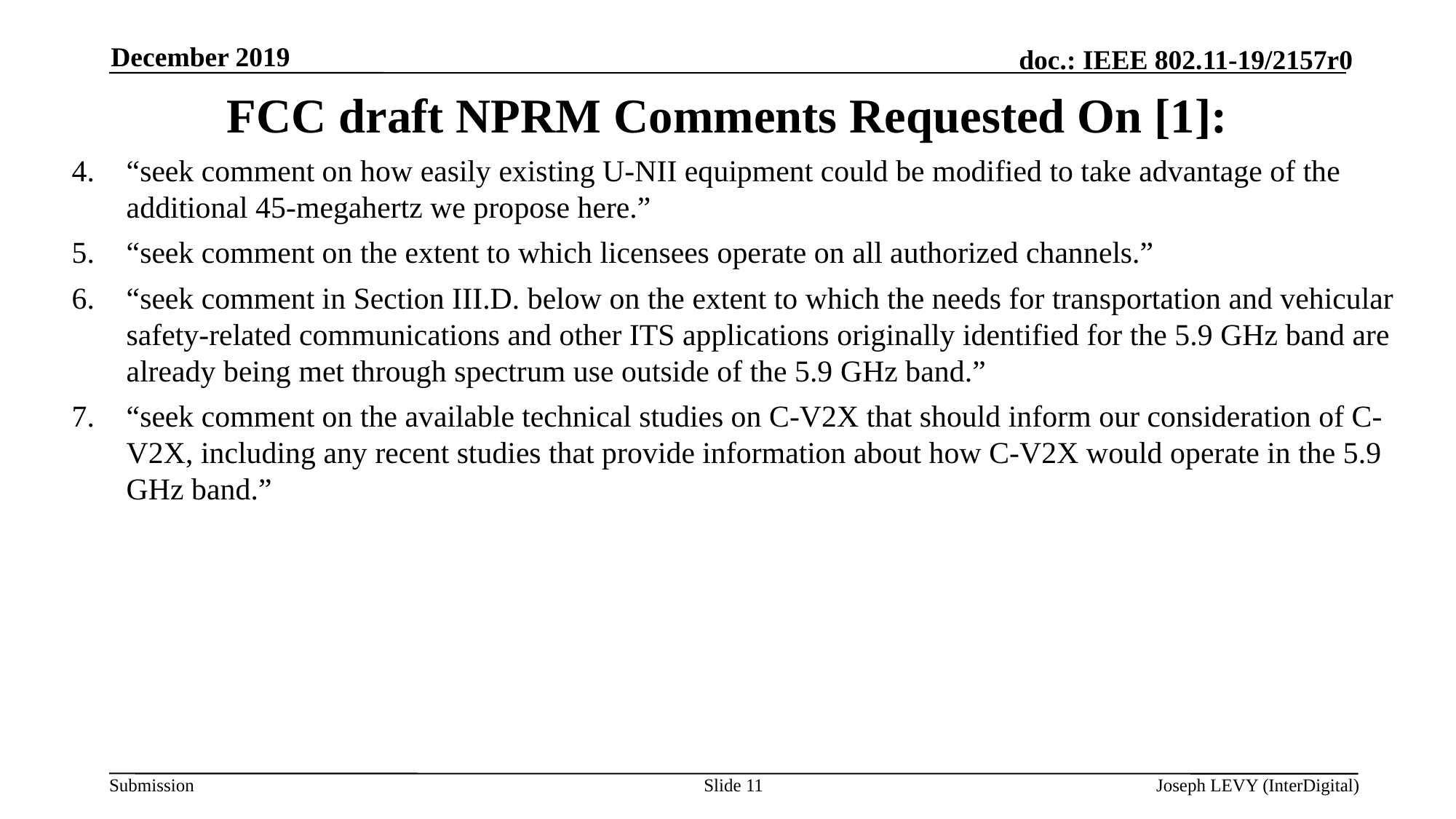

December 2019
# FCC draft NPRM Comments Requested On [1]:
“seek comment on how easily existing U-NII equipment could be modified to take advantage of the additional 45-megahertz we propose here.”
“seek comment on the extent to which licensees operate on all authorized channels.”
“seek comment in Section III.D. below on the extent to which the needs for transportation and vehicular safety-related communications and other ITS applications originally identified for the 5.9 GHz band are already being met through spectrum use outside of the 5.9 GHz band.”
“seek comment on the available technical studies on C-V2X that should inform our consideration of C-V2X, including any recent studies that provide information about how C-V2X would operate in the 5.9 GHz band.”

Slide 11
Joseph LEVY (InterDigital)